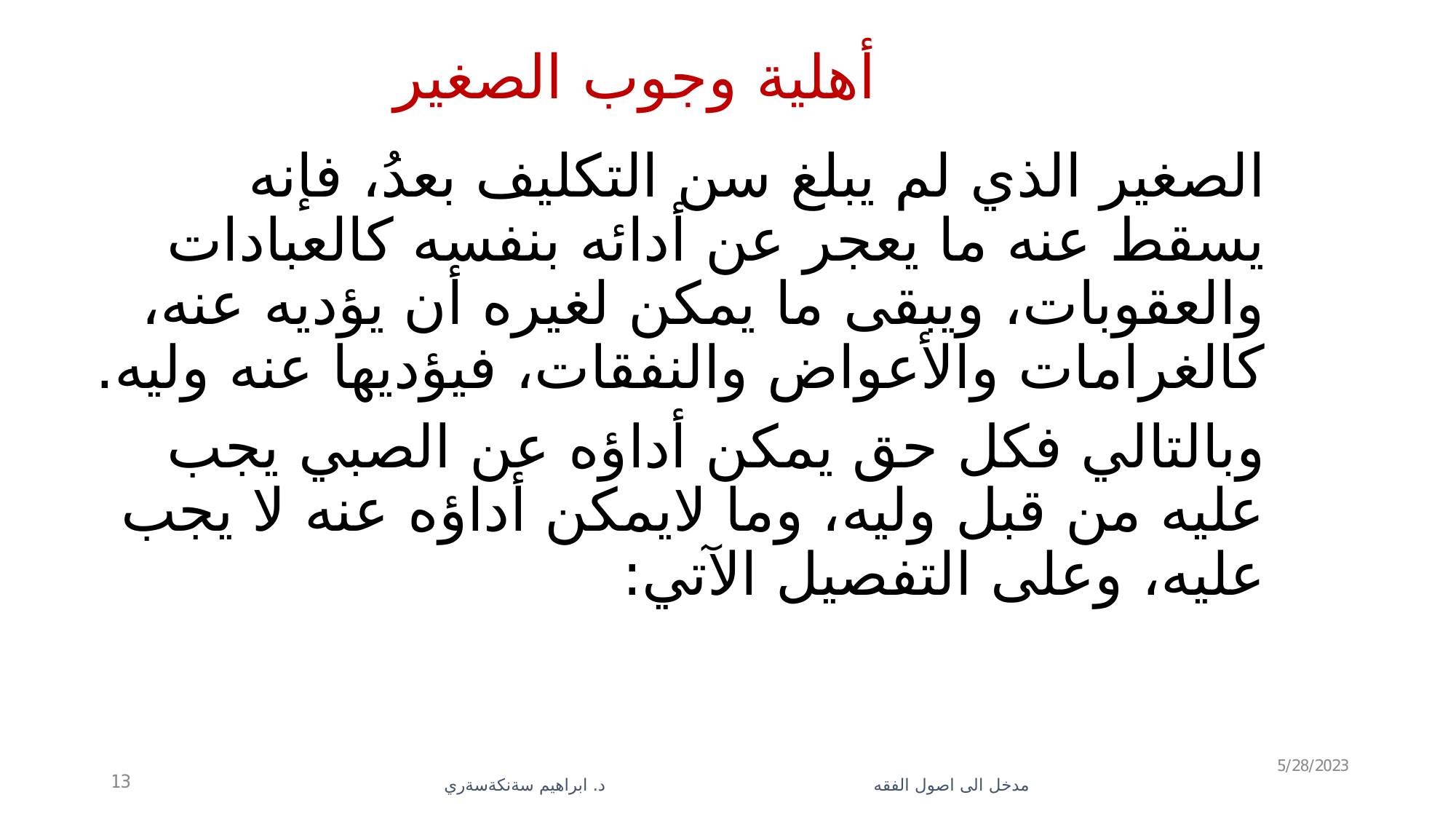

# أهلية وجوب الصغير
الصغير الذي لم يبلغ سن التكليف بعدُ، فإنه يسقط عنه ما يعجر عن أدائه بنفسه كالعبادات والعقوبات، ويبقى ما يمكن لغيره أن يؤديه عنه، كالغرامات والأعواض والنفقات، فيؤديها عنه وليه.
وبالتالي فكل حق يمكن أداؤه عن الصبي يجب عليه من قبل وليه، وما لايمكن أداؤه عنه لا يجب عليه، وعلى التفصيل الآتي:
5/28/2023
13
مدخل الى اصول الفقه                                                   د. ابراهيم سةنكةسةري